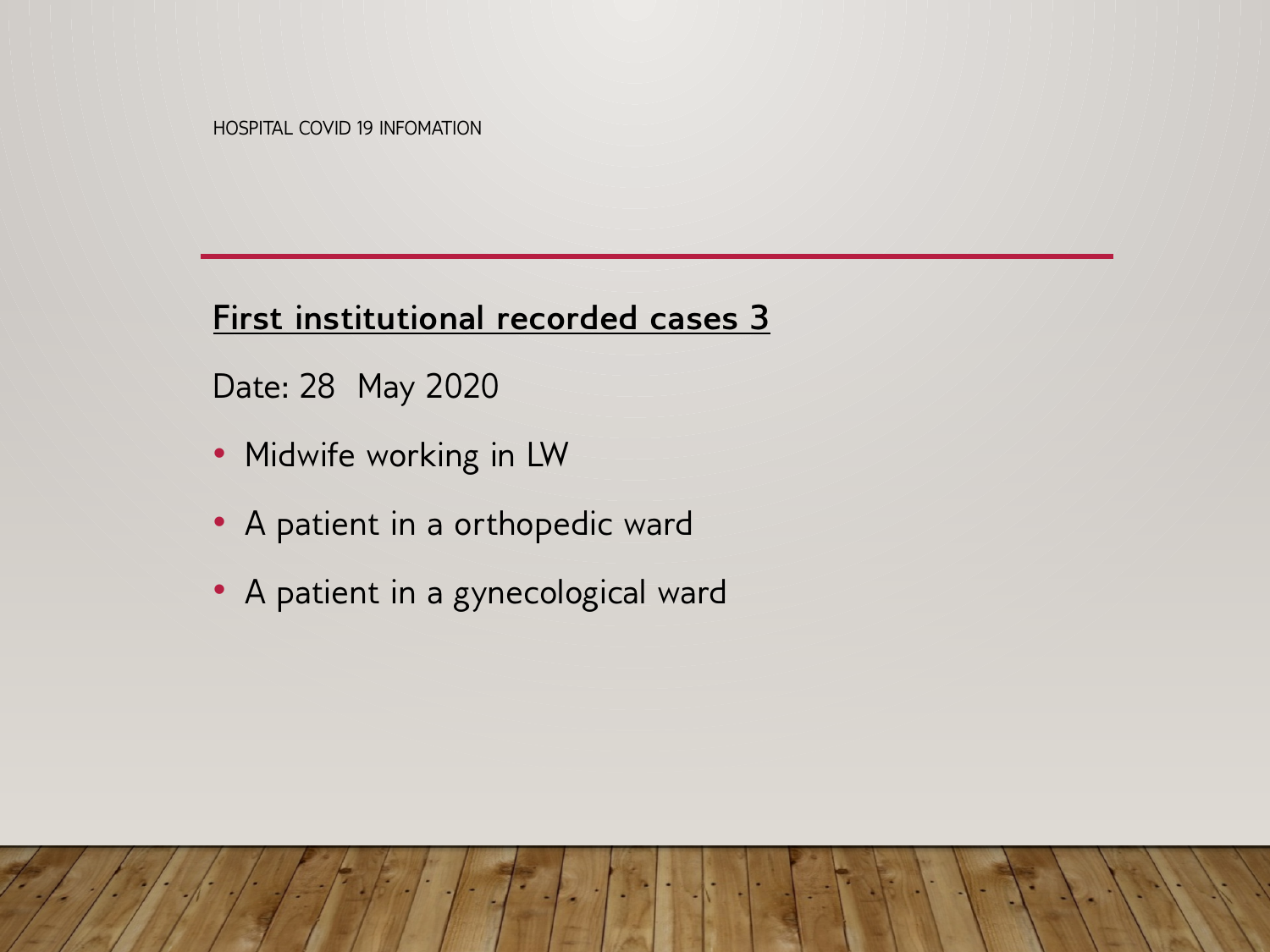

# HOSPITAL COVID 19 INFOMATION
First institutional recorded cases 3
Date: 28  May 2020
Midwife working in LW
A patient in a orthopedic ward
A patient in a gynecological ward